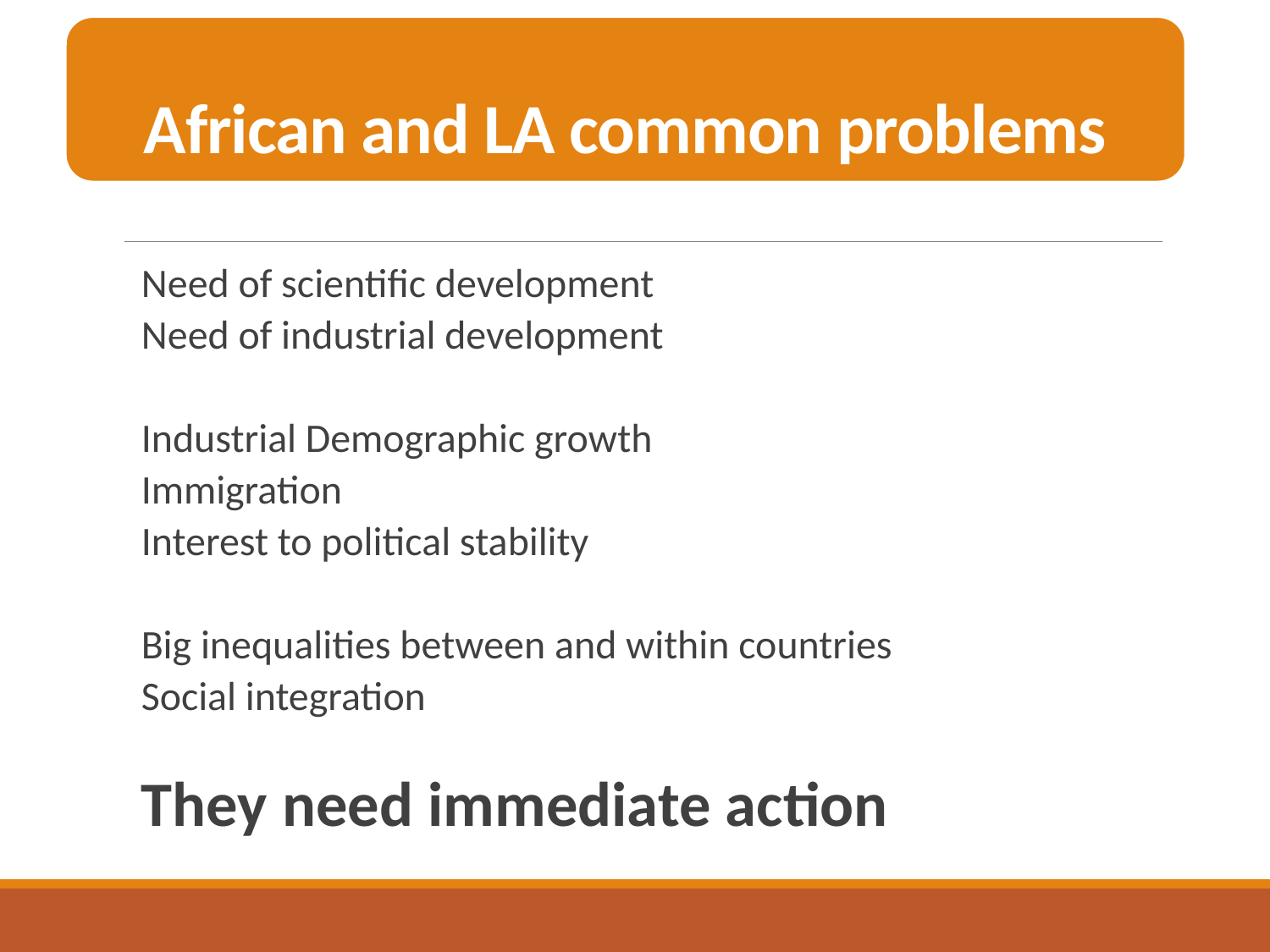

African and LA common problems
Need of scientific development
Need of industrial development

Industrial Demographic growth
Immigration
Interest to political stability

Big inequalities between and within countries
Social integration

They need immediate action